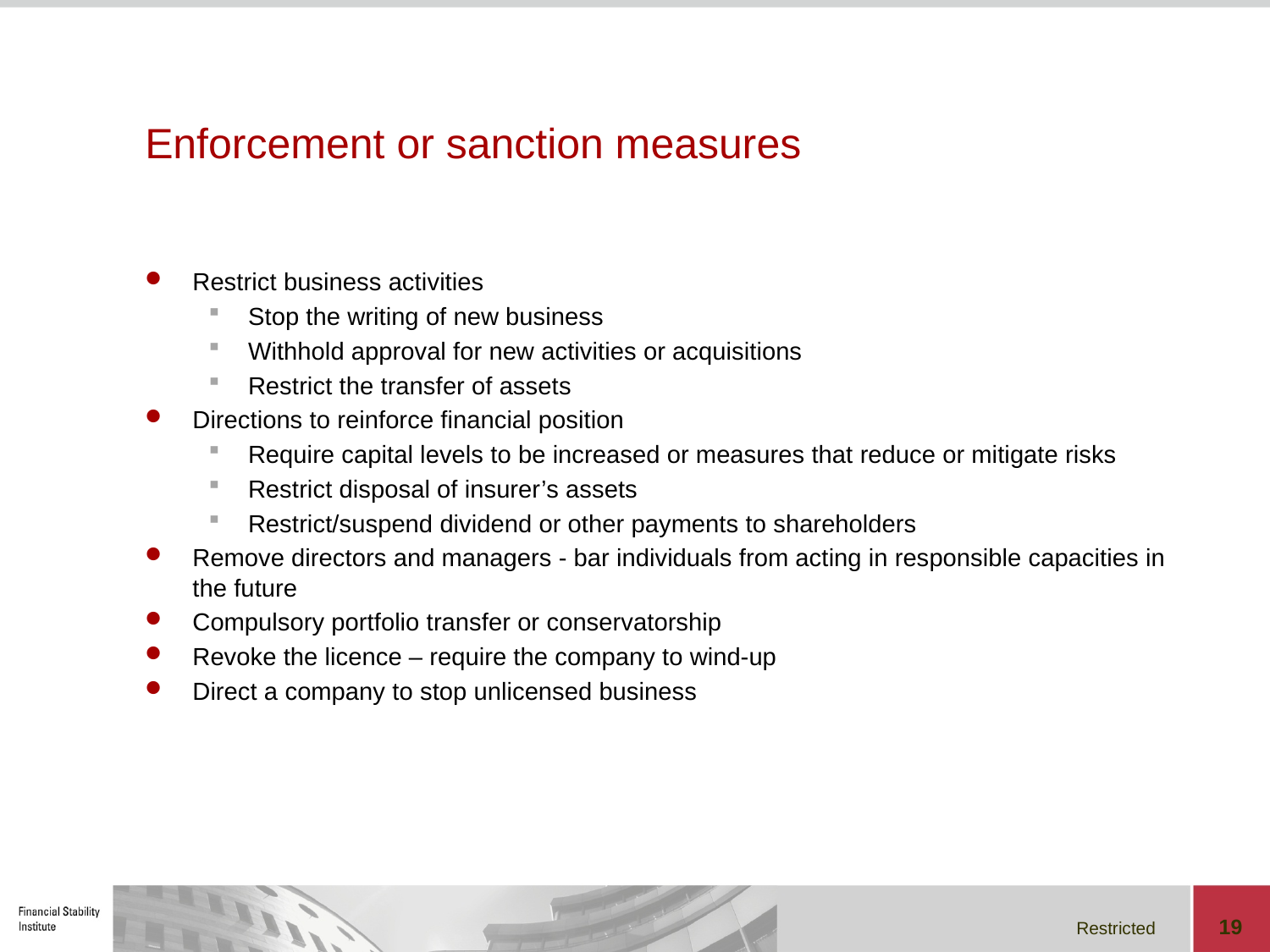

# Enforcement or sanction measures
Restrict business activities
Stop the writing of new business
Withhold approval for new activities or acquisitions
Restrict the transfer of assets
Directions to reinforce financial position
Require capital levels to be increased or measures that reduce or mitigate risks
Restrict disposal of insurer’s assets
Restrict/suspend dividend or other payments to shareholders
Remove directors and managers - bar individuals from acting in responsible capacities in the future
Compulsory portfolio transfer or conservatorship
Revoke the licence – require the company to wind-up
Direct a company to stop unlicensed business

19